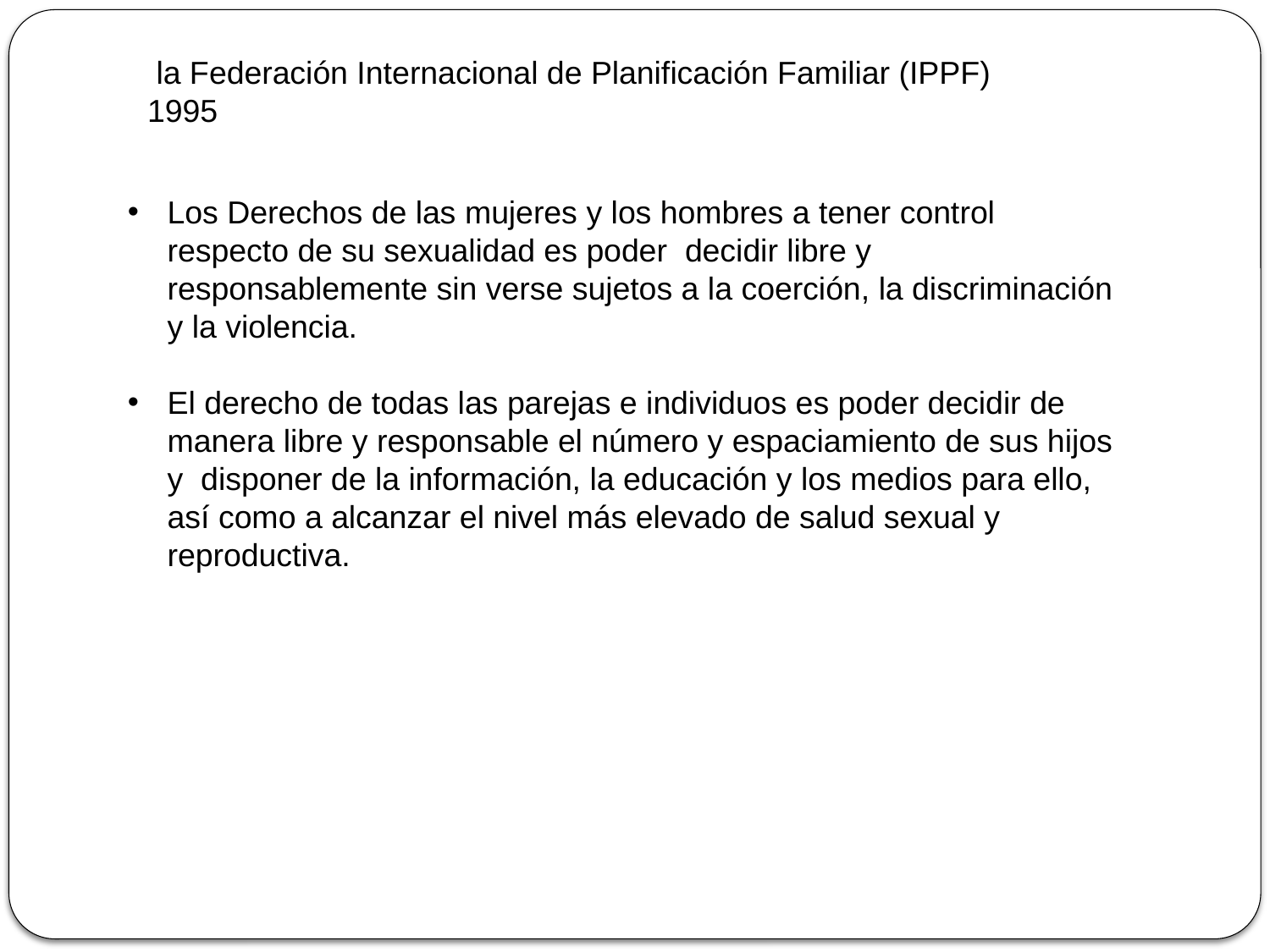

la Federación Internacional de Planificación Familiar (IPPF)  1995
Los Derechos de las mujeres y los hombres a tener control respecto de su sexualidad es poder  decidir libre y responsablemente sin verse sujetos a la coerción, la discriminación y la violencia.

El derecho de todas las parejas e individuos es poder decidir de manera libre y responsable el número y espaciamiento de sus hijos y  disponer de la información, la educación y los medios para ello, así como a alcanzar el nivel más elevado de salud sexual y reproductiva.